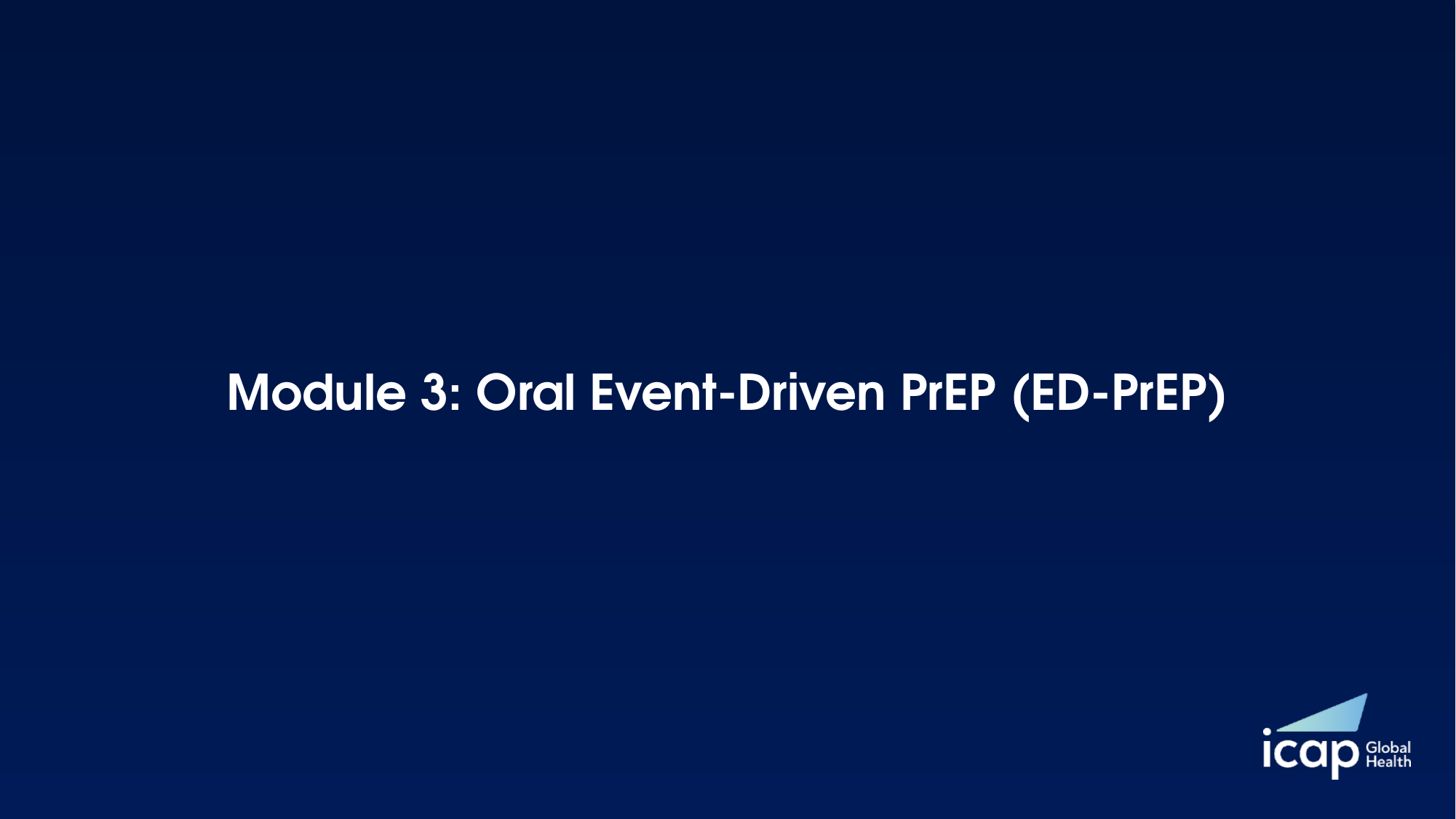

# Module 3: Oral Event-Driven PrEP (ED-PrEP)​